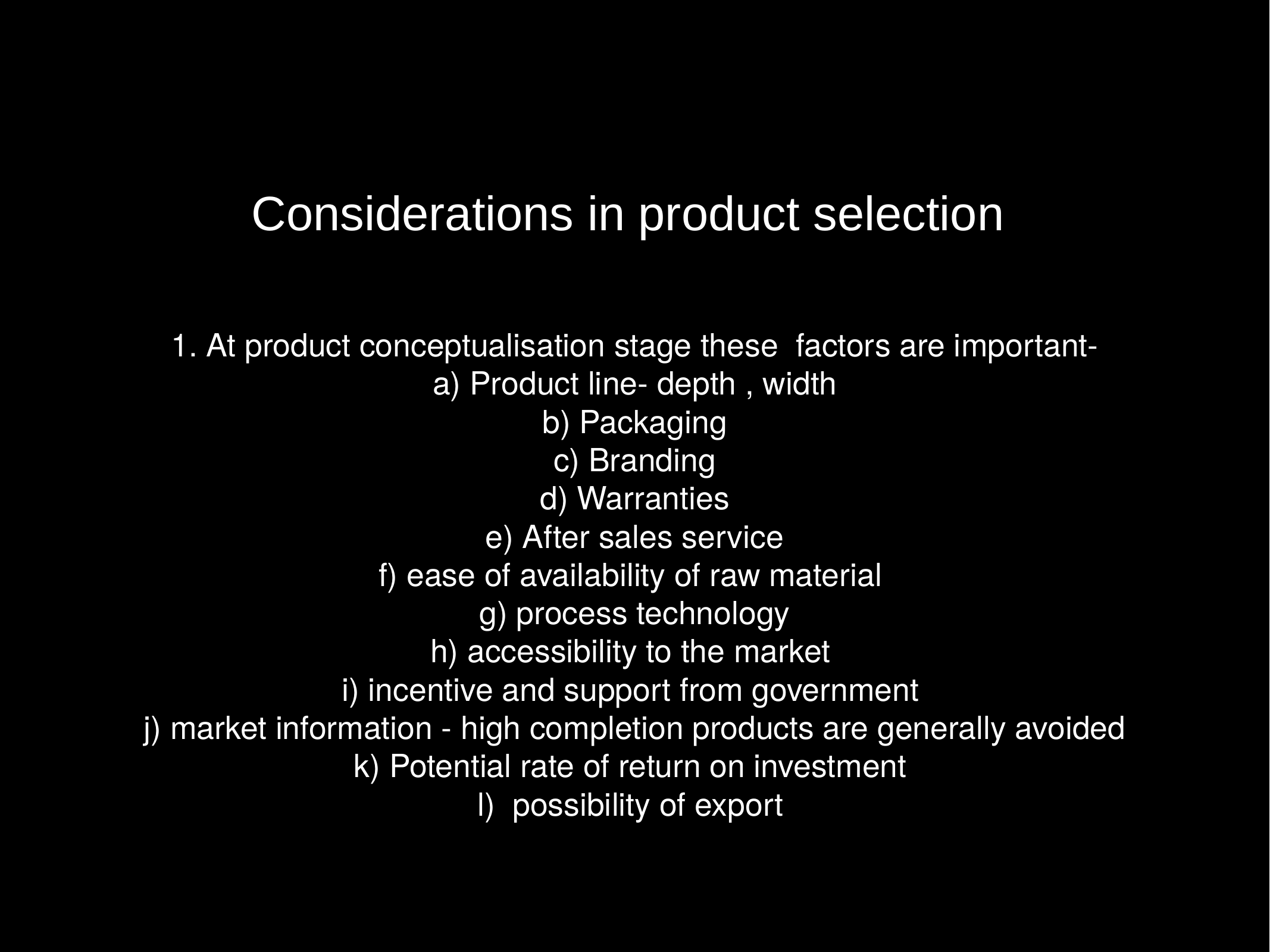

# Considerations in product selection
1. At product conceptualisation stage these  factors are important-
a) Product line- depth , width
b) Packaging
c) Branding
d) Warranties
e) After sales service
f) ease of availability of raw material
g) process technology
h) accessibility to the market
i) incentive and support from government
j) market information - high completion products are generally avoided
k) Potential rate of return on investment
l)  possibility of export